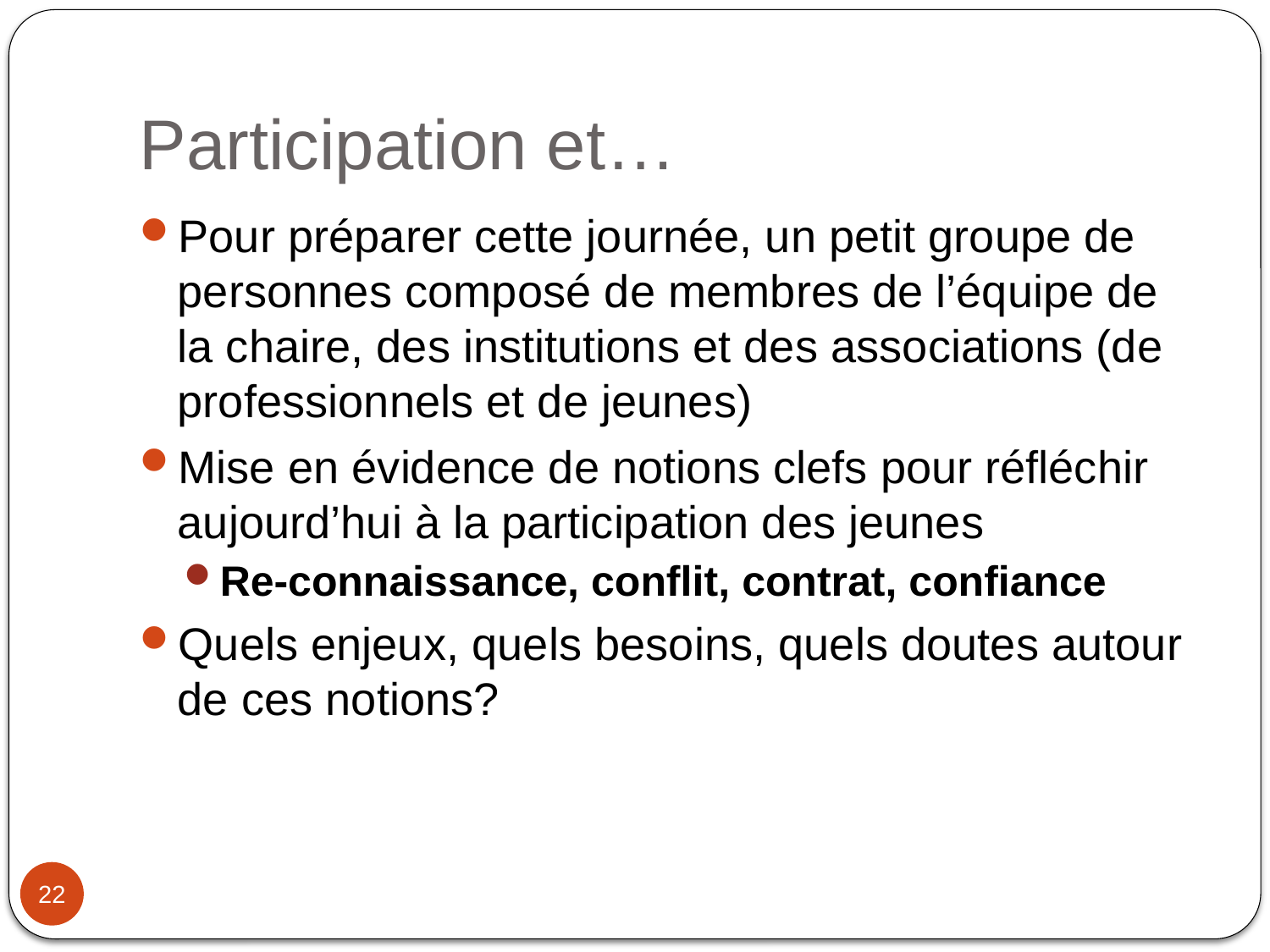

# Participation et…
Pour préparer cette journée, un petit groupe de personnes composé de membres de l’équipe de la chaire, des institutions et des associations (de professionnels et de jeunes)
Mise en évidence de notions clefs pour réfléchir aujourd’hui à la participation des jeunes
Re-connaissance, conflit, contrat, confiance
Quels enjeux, quels besoins, quels doutes autour de ces notions?
22